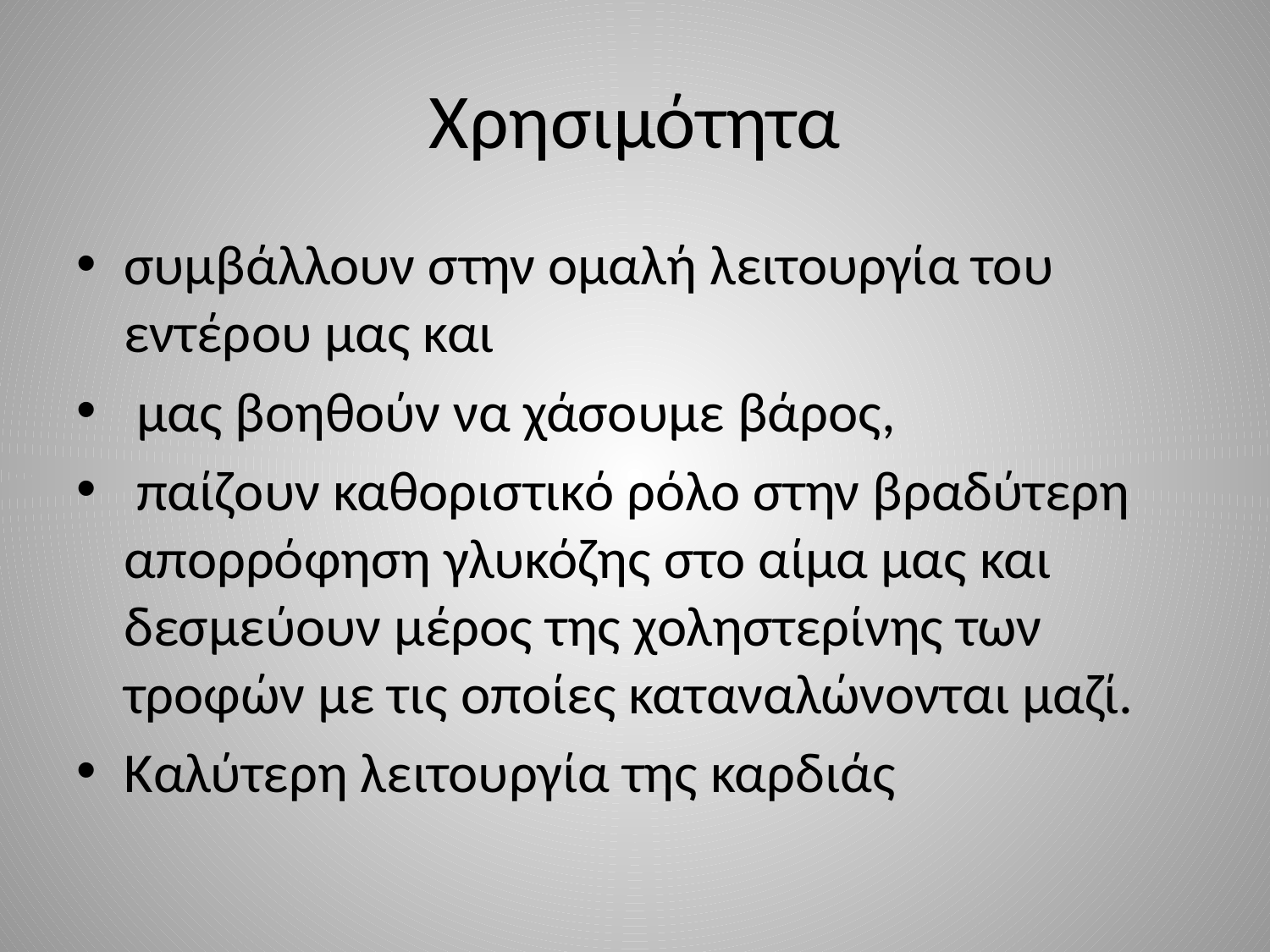

# Χρησιμότητα
συμβάλλουν στην ομαλή λειτουργία του εντέρου μας και
 μας βοηθούν να χάσουμε βάρος,
 παίζουν καθοριστικό ρόλο στην βραδύτερη απορρόφηση γλυκόζης στο αίμα μας και δεσμεύουν μέρος της χοληστερίνης των τροφών με τις οποίες καταναλώνονται μαζί.
Καλύτερη λειτουργία της καρδιάς